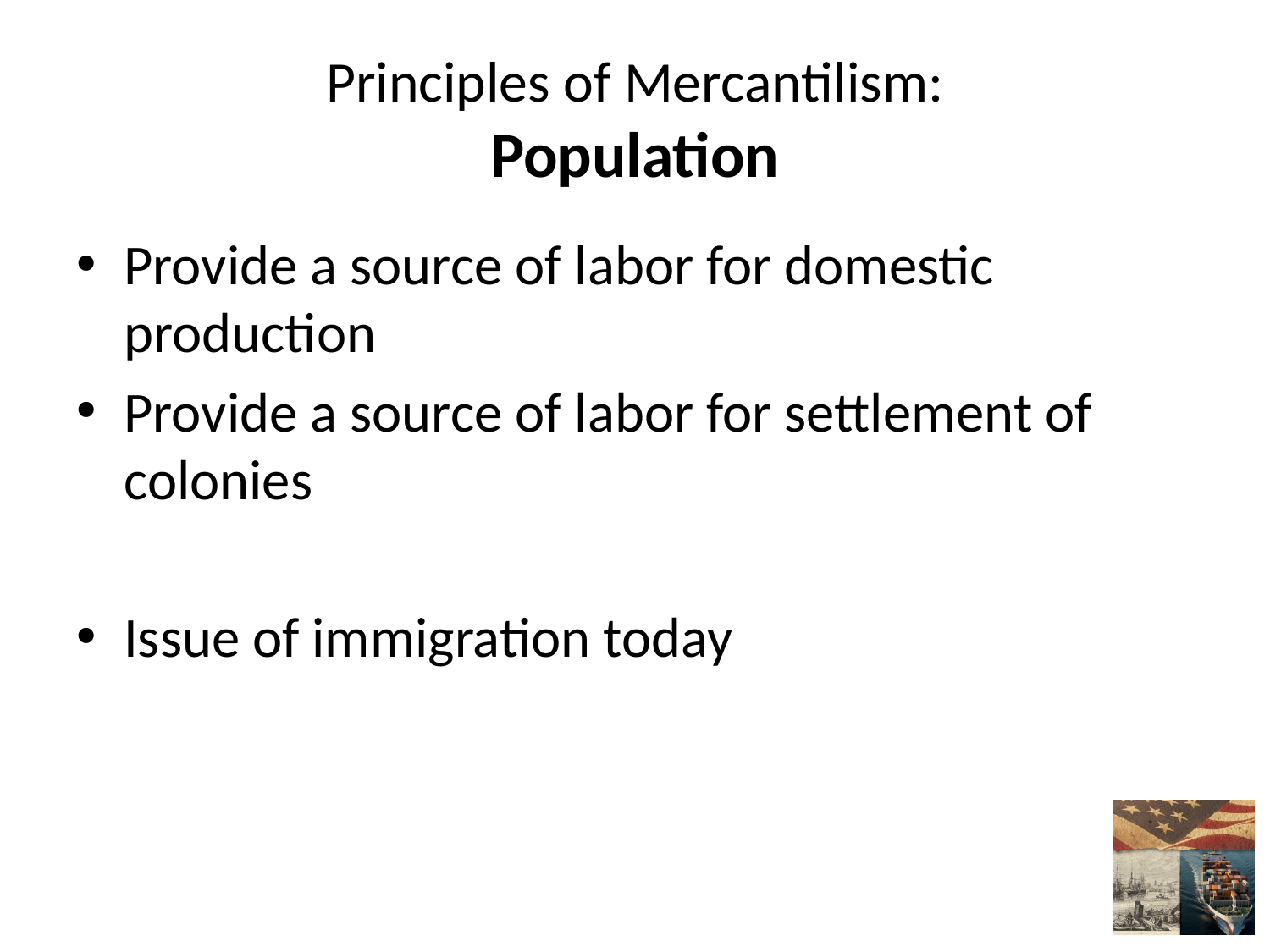

# Principles of Mercantilism: Population
Provide a source of labor for domestic production
Provide a source of labor for settlement of colonies

Issue of immigration today